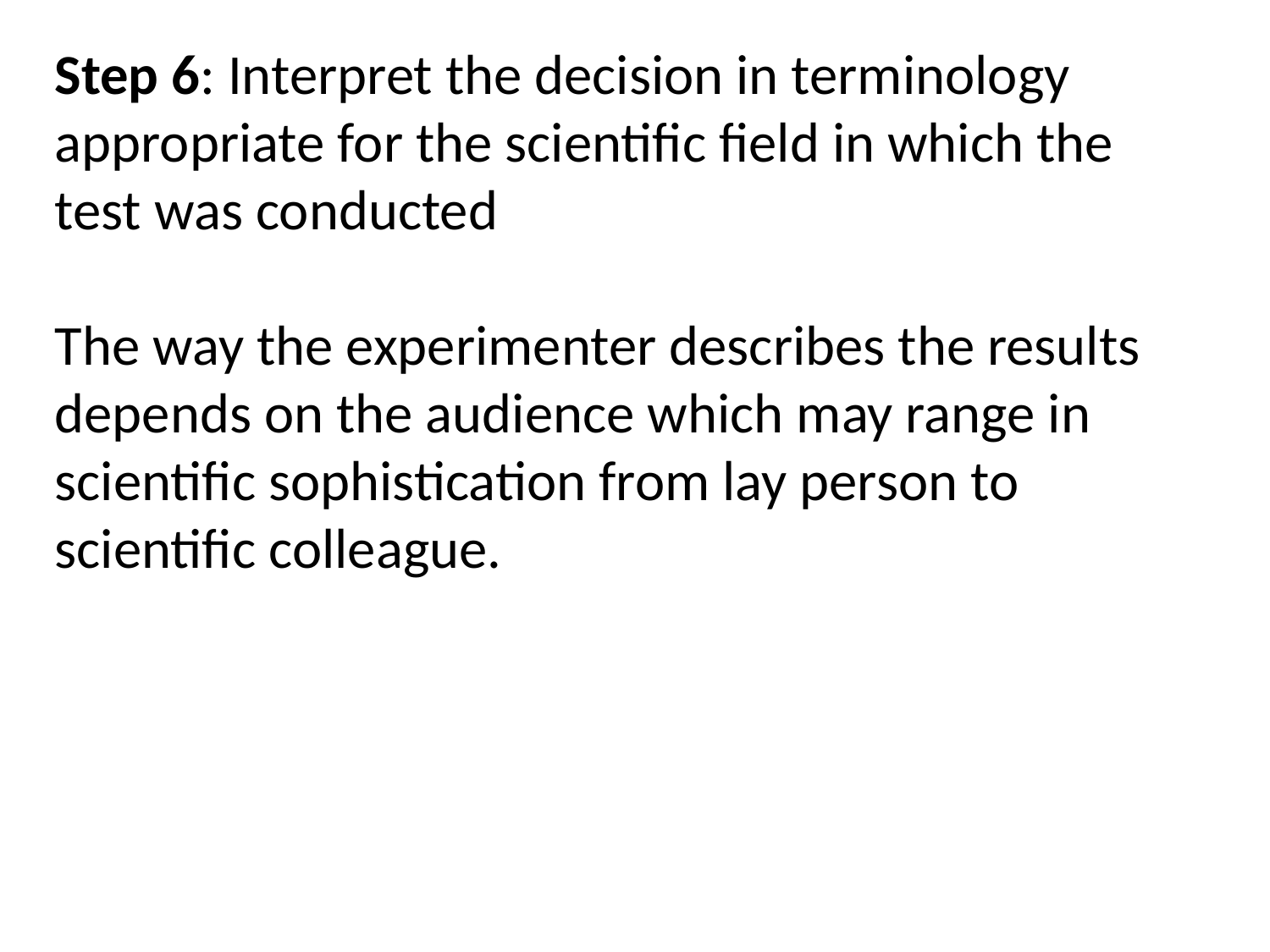

Step 6: Interpret the decision in terminology appropriate for the scientific field in which the test was conducted

The way the experimenter describes the results depends on the audience which may range in scientific sophistication from lay person to scientific colleague.